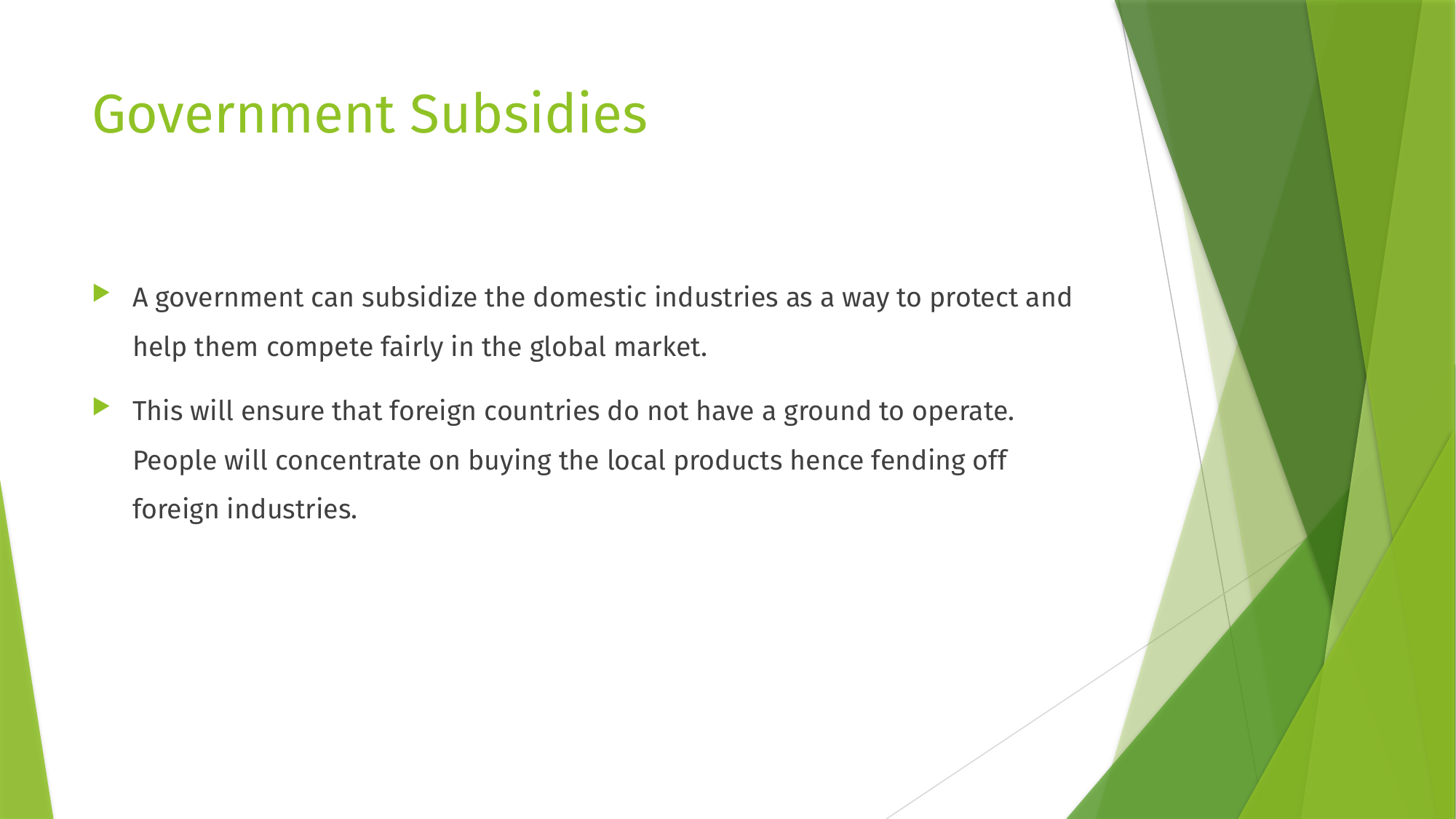

# Government Subsidies
A government can subsidize the domestic industries as a way to protect and help them compete fairly in the global market.
This will ensure that foreign countries do not have a ground to operate. People will concentrate on buying the local products hence fending off foreign industries.